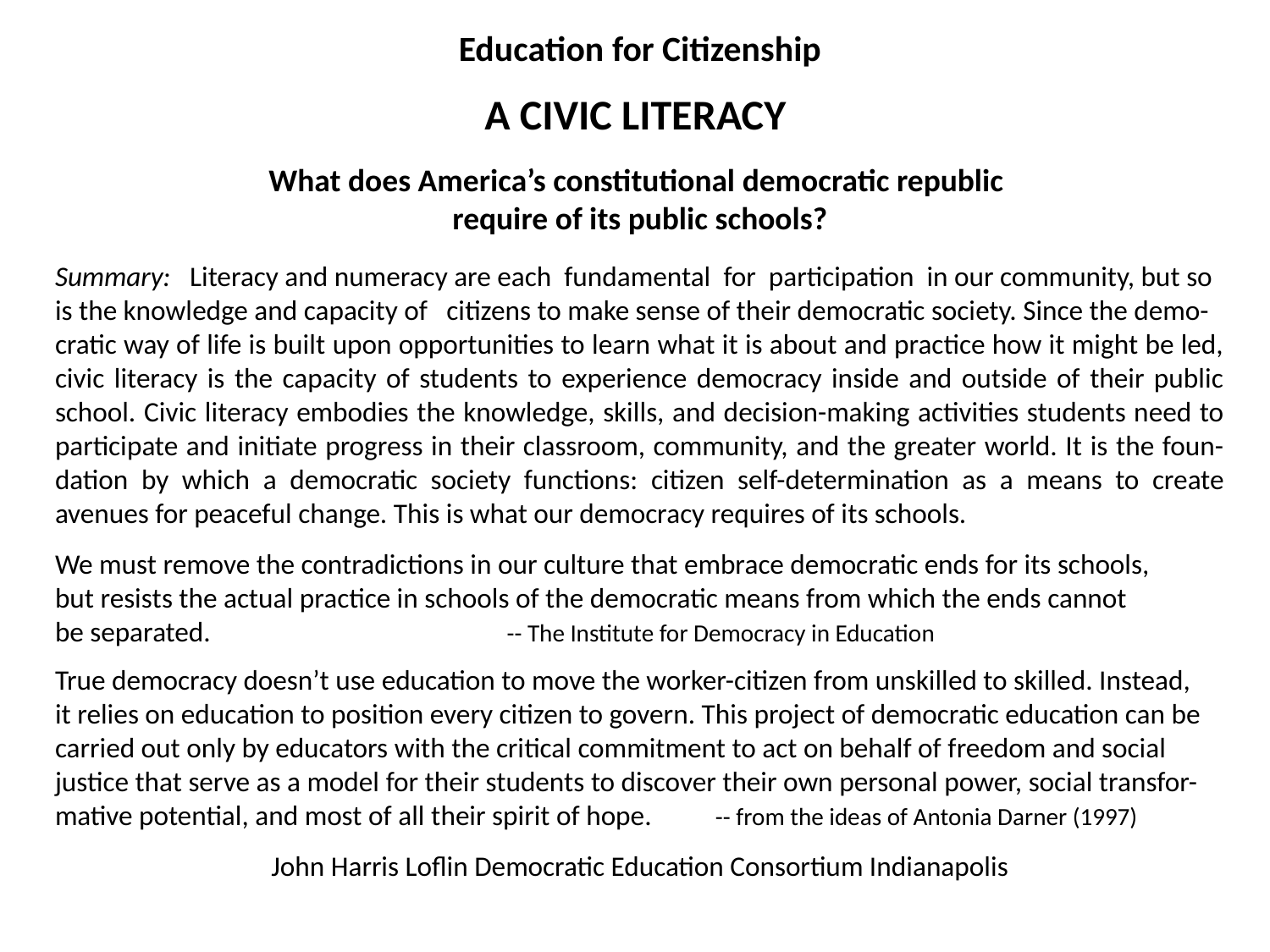

Education for Citizenship

A CIVIC LITERACY

What does America’s constitutional democratic republic
require of its public schools?

Summary:   Literacy and numeracy are each  fundamental  for  participation  in our community, but so
is the knowledge and capacity of   citizens to make sense of their democratic society. Since the demo-
cratic way of life is built upon opportunities to learn what it is about and practice how it might be led, civic literacy is the capacity of students to experience democracy inside and outside of their public school. Civic literacy embodies the knowledge, skills, and decision-making activities students need to participate and initiate progress in their classroom, community, and the greater world. It is the foun-dation by which a democratic society functions: citizen self-determination as a means to create avenues for peaceful change. This is what our democracy requires of its schools.

We must remove the contradictions in our culture that embrace democratic ends for its schools,
but resists the actual practice in schools of the democratic means from which the ends cannot
be separated.                                               -- The Institute for Democracy in Education

True democracy doesn’t use education to move the worker-citizen from unskilled to skilled. Instead,
it relies on education to position every citizen to govern. This project of democratic education can be carried out only by educators with the critical commitment to act on behalf of freedom and social justice that serve as a model for their students to discover their own personal power, social transfor-
mative potential, and most of all their spirit of hope.          -- from the ideas of Antonia Darner (1997)

John Harris Loflin Democratic Education Consortium Indianapolis